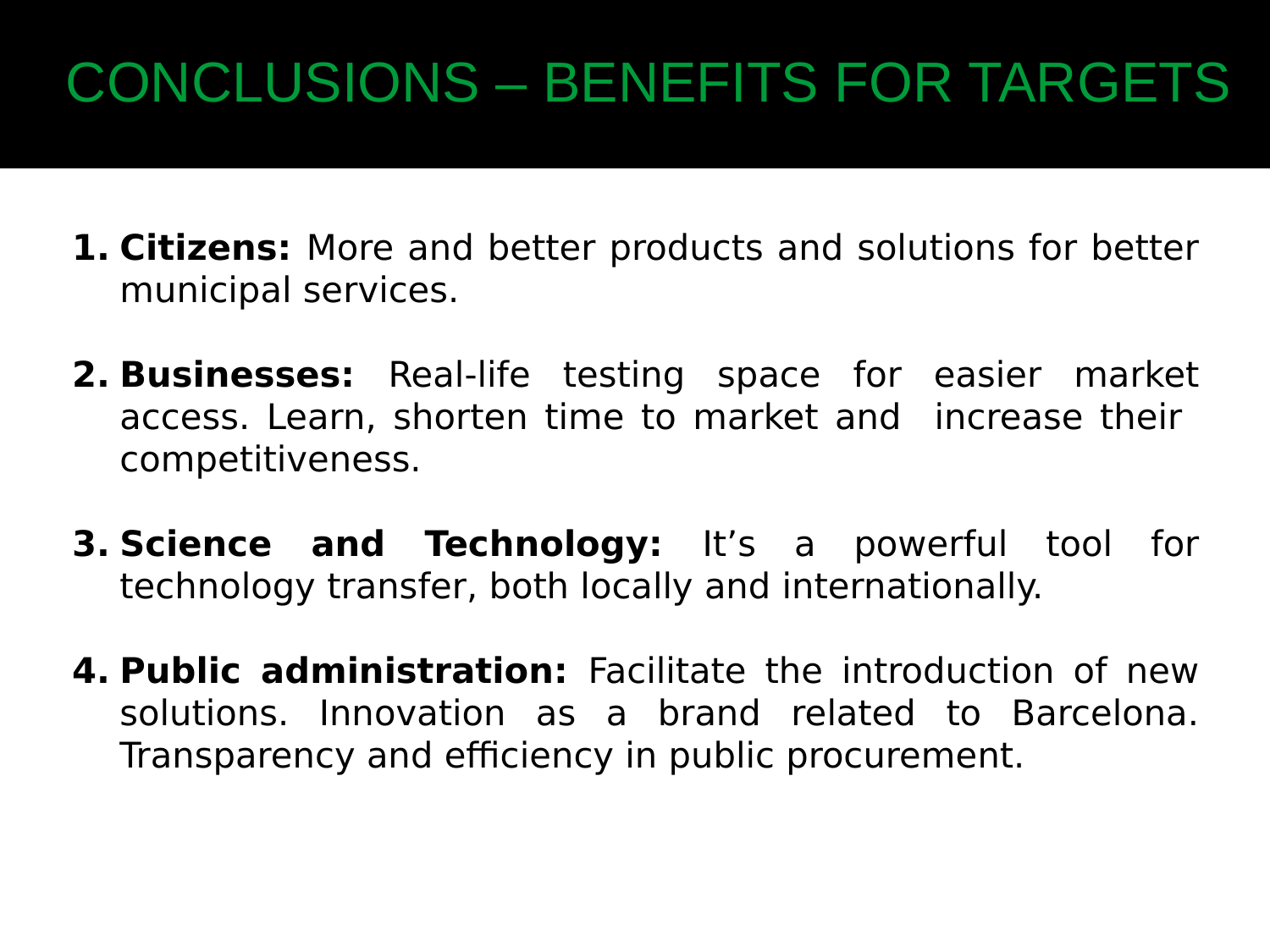

CONCLUSIONS – BENEFITS FOR TARGETS
Citizens: More and better products and solutions for better municipal services.

Businesses: Real-life testing space for easier market access. Learn, shorten time to market and  increase their  competitiveness.

Science and Technology: It’s a powerful tool for technology transfer, both locally and internationally.

Public administration: Facilitate the introduction of new solutions. Innovation as a brand related to Barcelona. Transparency and efficiency in public procurement.